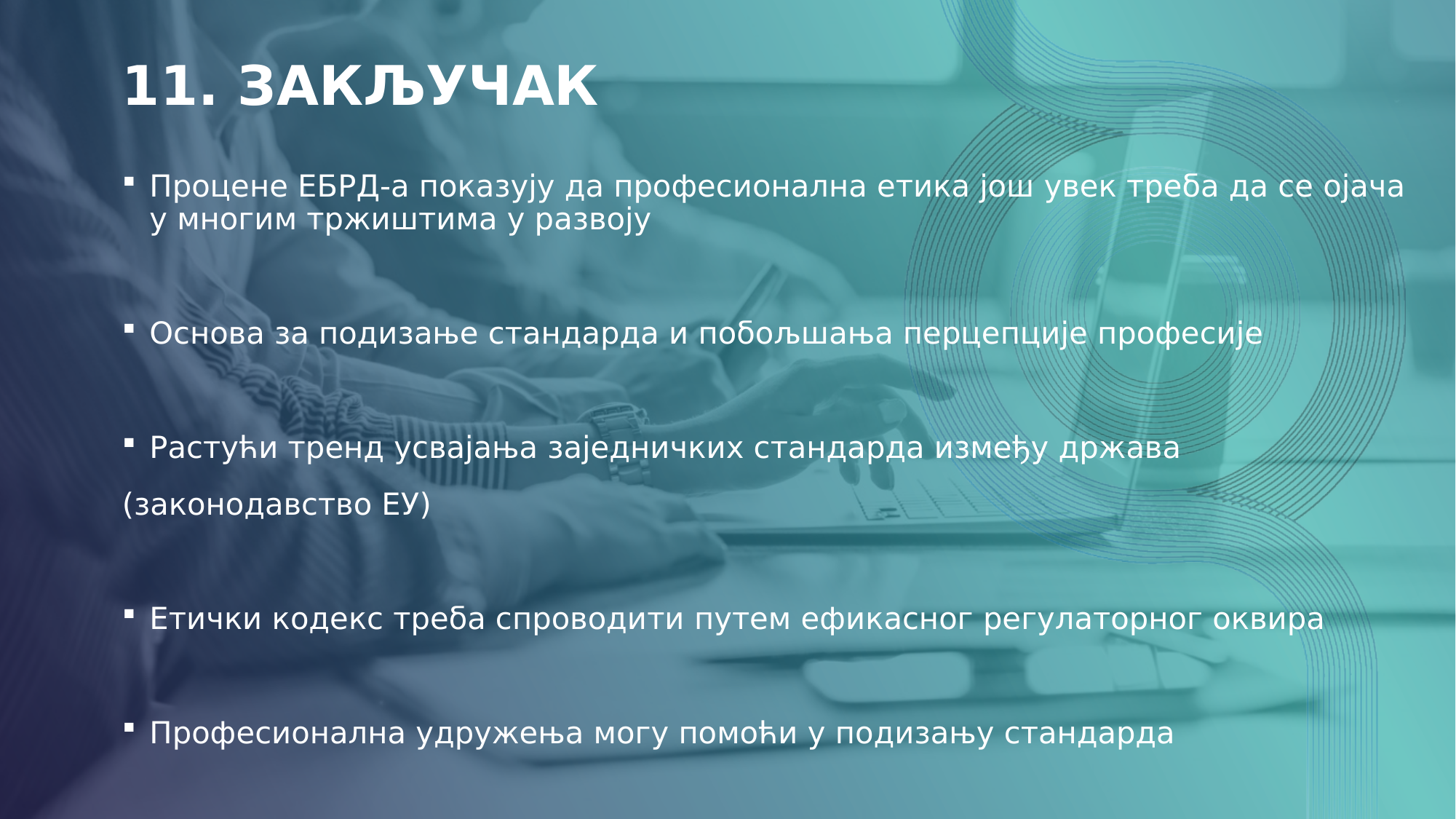

11. ЗАКЉУЧАК

Процене ЕБРД-а показују да професионална етика још увек треба да се ојача у многим тржиштима у развоју

Основа за подизање стандарда и побољшања перцепције професије

Растући тренд усвајања заједничких стандарда између држава
(законодавство ЕУ)

Етички кодекс треба спроводити путем ефикасног регулаторног оквира

Професионална удружења могу помоћи у подизању стандарда